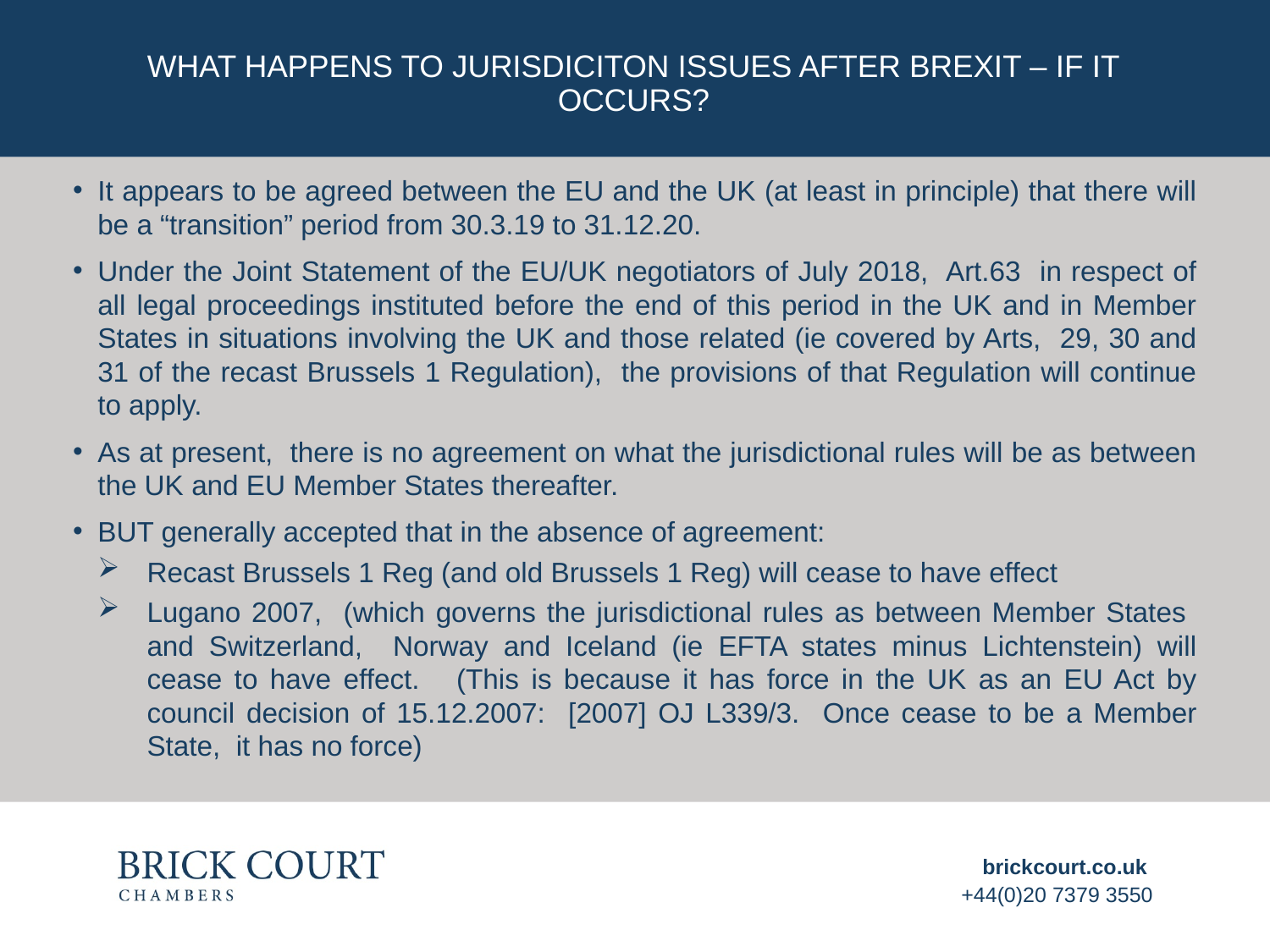

# What happens to jurisdiciton issues after brexit – if it occurs?
It appears to be agreed between the EU and the UK (at least in principle) that there will be a “transition” period from 30.3.19 to 31.12.20.
Under the Joint Statement of the EU/UK negotiators of July 2018,  Art.63  in respect of all legal proceedings instituted before the end of this period in the UK and in Member States in situations involving the UK and those related (ie covered by Arts,  29, 30 and 31 of the recast Brussels 1 Regulation),  the provisions of that Regulation will continue to apply.
As at present,  there is no agreement on what the jurisdictional rules will be as between the UK and EU Member States thereafter.
BUT generally accepted that in the absence of agreement:
Recast Brussels 1 Reg (and old Brussels 1 Reg) will cease to have effect
Lugano 2007,  (which governs the jurisdictional rules as between Member States  and Switzerland,  Norway and Iceland (ie EFTA states minus Lichtenstein) will cease to have effect.   (This is because it has force in the UK as an EU Act by council decision of 15.12.2007:  [2007] OJ L339/3.  Once cease to be a Member State,  it has no force)
brickcourt.co.uk
+44(0)20 7379 3550